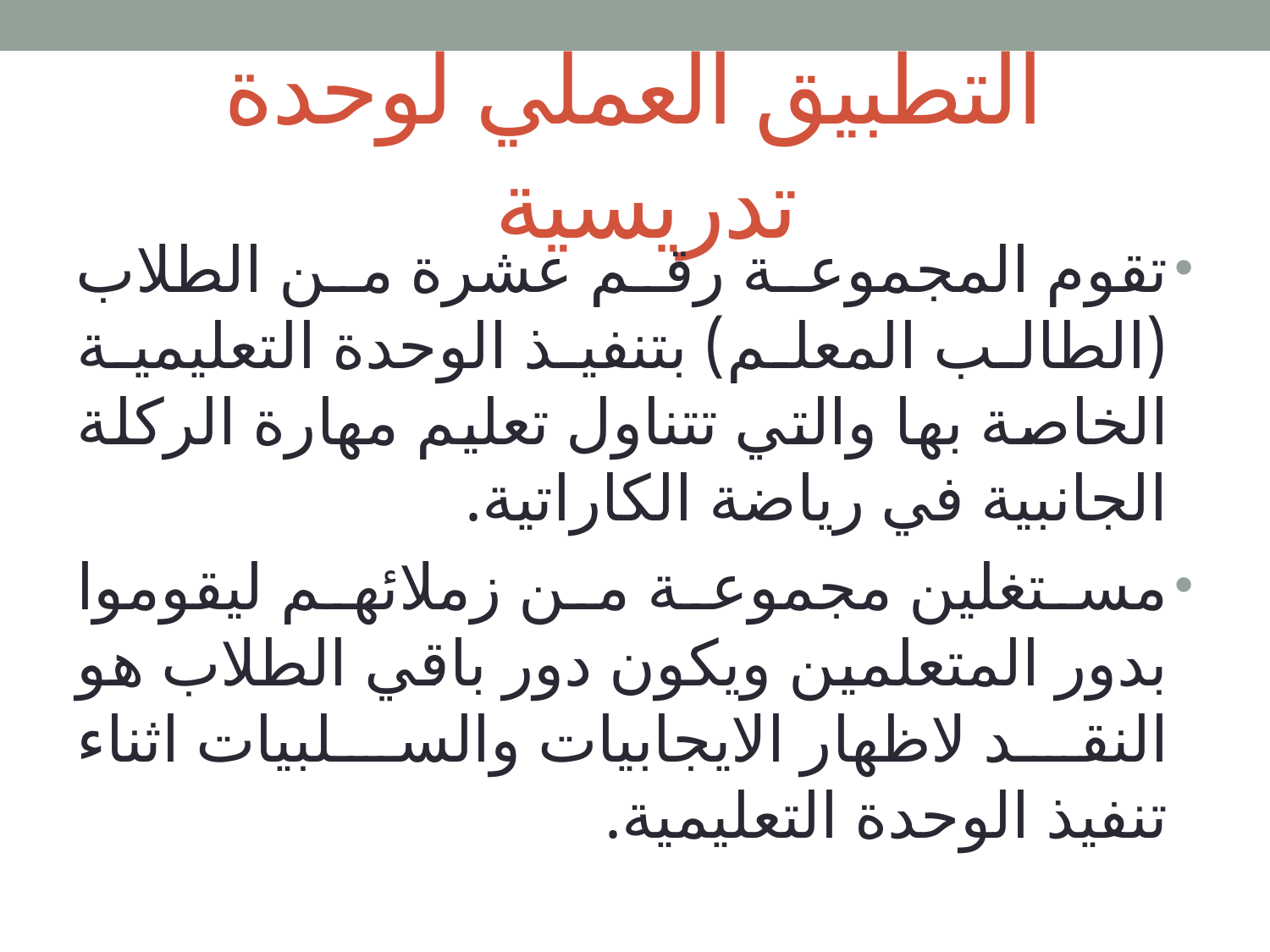

# التطبيق العملي لوحدة تدريسية
تقوم المجموعة رقم عشرة من الطلاب (الطالب المعلم) بتنفيذ الوحدة التعليمية الخاصة بها والتي تتناول تعليم مهارة الركلة الجانبية في رياضة الكاراتية.
مستغلين مجموعة من زملائهم ليقوموا بدور المتعلمين ويكون دور باقي الطلاب هو النقد لاظهار الايجابيات والسلبيات اثناء تنفيذ الوحدة التعليمية.